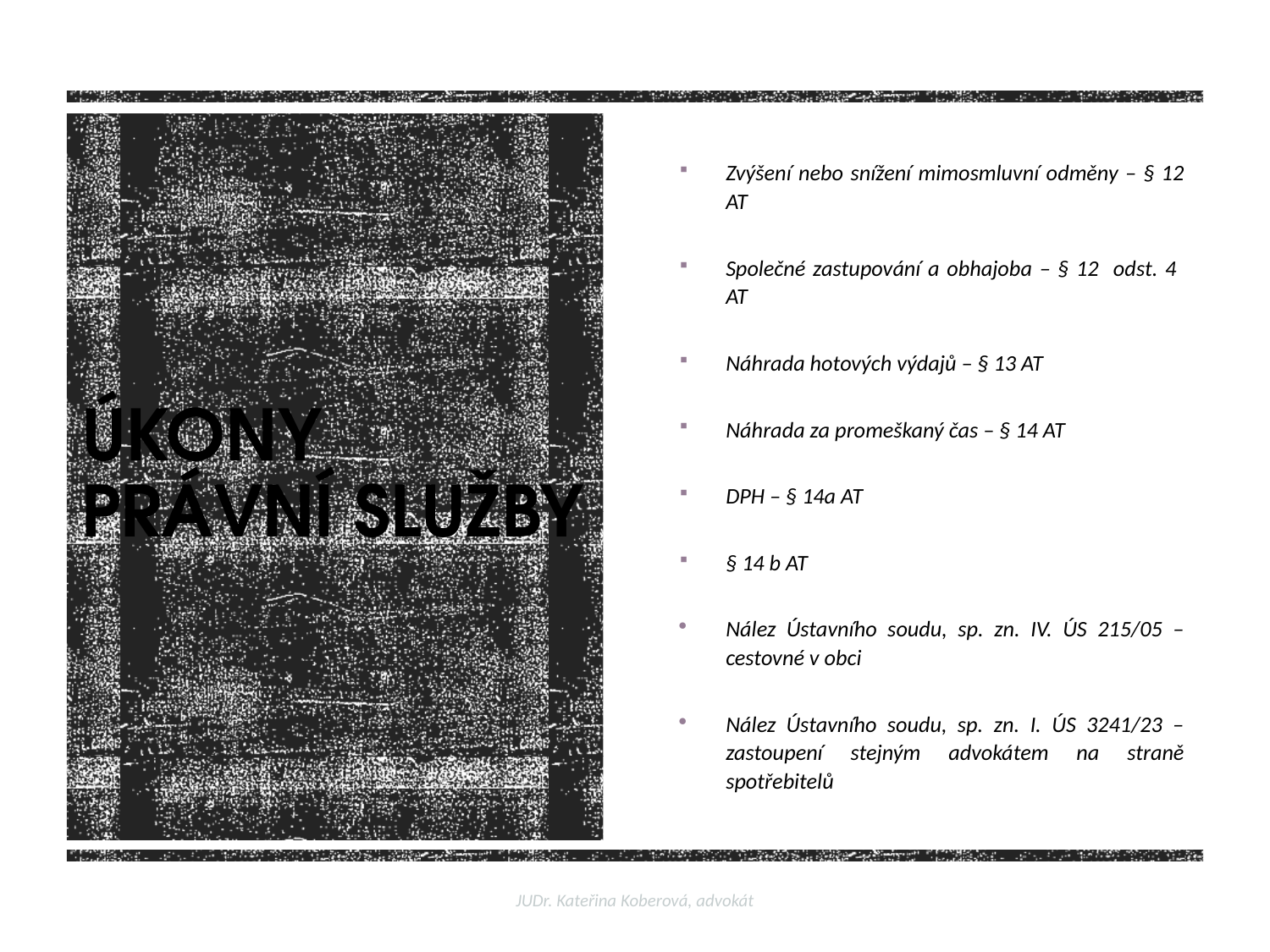

Zvýšení nebo snížení mimosmluvní odměny – § 12 AT
Společné zastupování a obhajoba – § 12  odst. 4  AT
Náhrada hotových výdajů – § 13 AT
Náhrada za promeškaný čas – § 14 AT
DPH – § 14a AT
§ 14 b AT
Nález Ústavního soudu, sp. zn. IV. ÚS 215/05 – cestovné v obci
Nález Ústavního soudu, sp. zn. I. ÚS 3241/23 – zastoupení stejným advokátem na straně spotřebitelů

# ÚKONY PRÁVNÍ SLUŽBY

JUDr. Kateřina Koberová, advokát